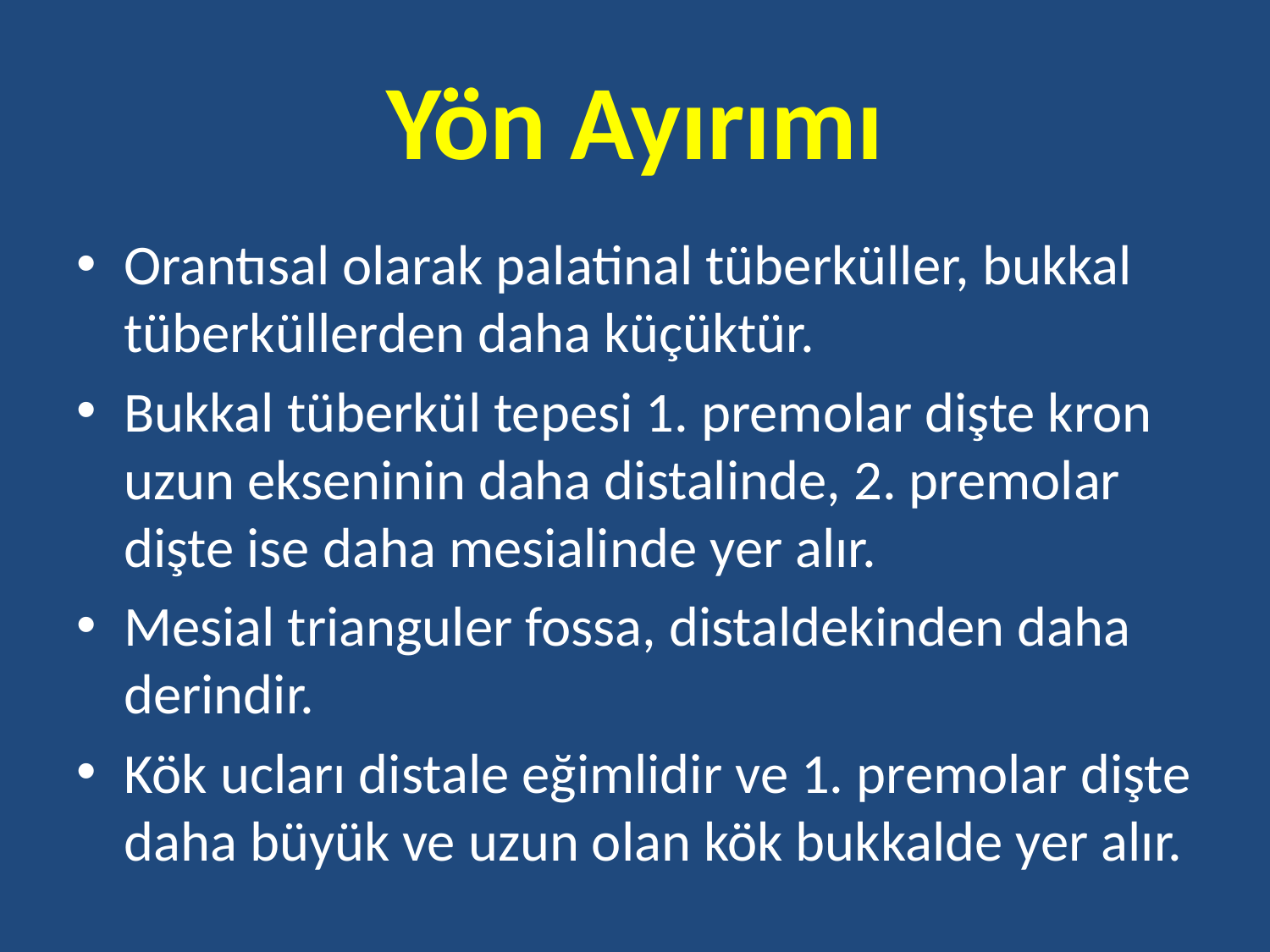

# Yön Ayırımı
Orantısal olarak palatinal tüberküller, bukkal tüberküllerden daha küçüktür.
Bukkal tüberkül tepesi 1. premolar dişte kron uzun ekseninin daha distalinde, 2. premolar dişte ise daha mesialinde yer alır.
Mesial trianguler fossa, distaldekinden daha derindir.
Kök ucları distale eğimlidir ve 1. premolar dişte daha büyük ve uzun olan kök bukkalde yer alır.